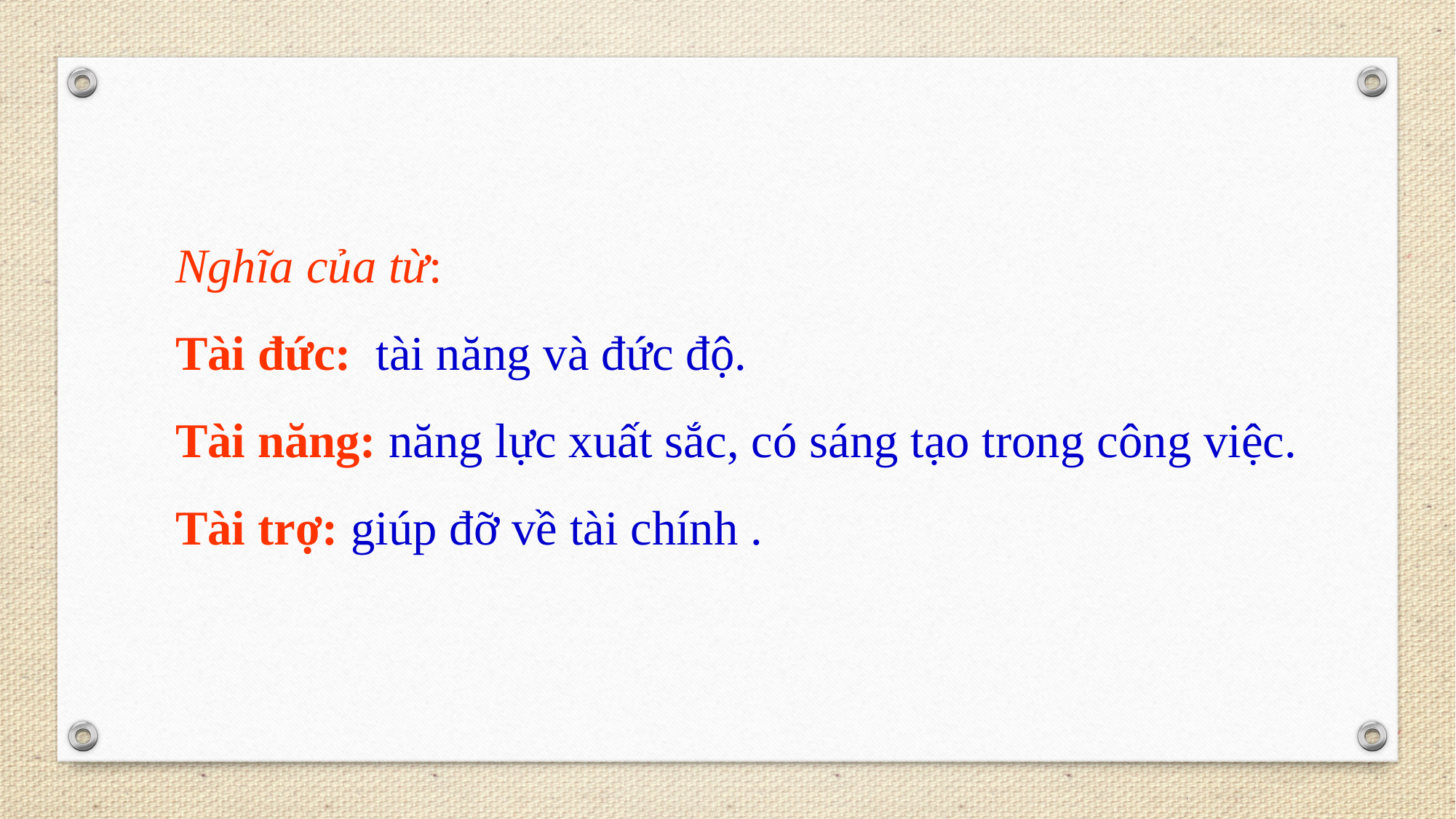

Nghĩa của từ:
Tài đức:  tài năng và đức độ.
Tài năng: năng lực xuất sắc, có sáng tạo trong công việc.
Tài trợ: giúp đỡ về tài chính .